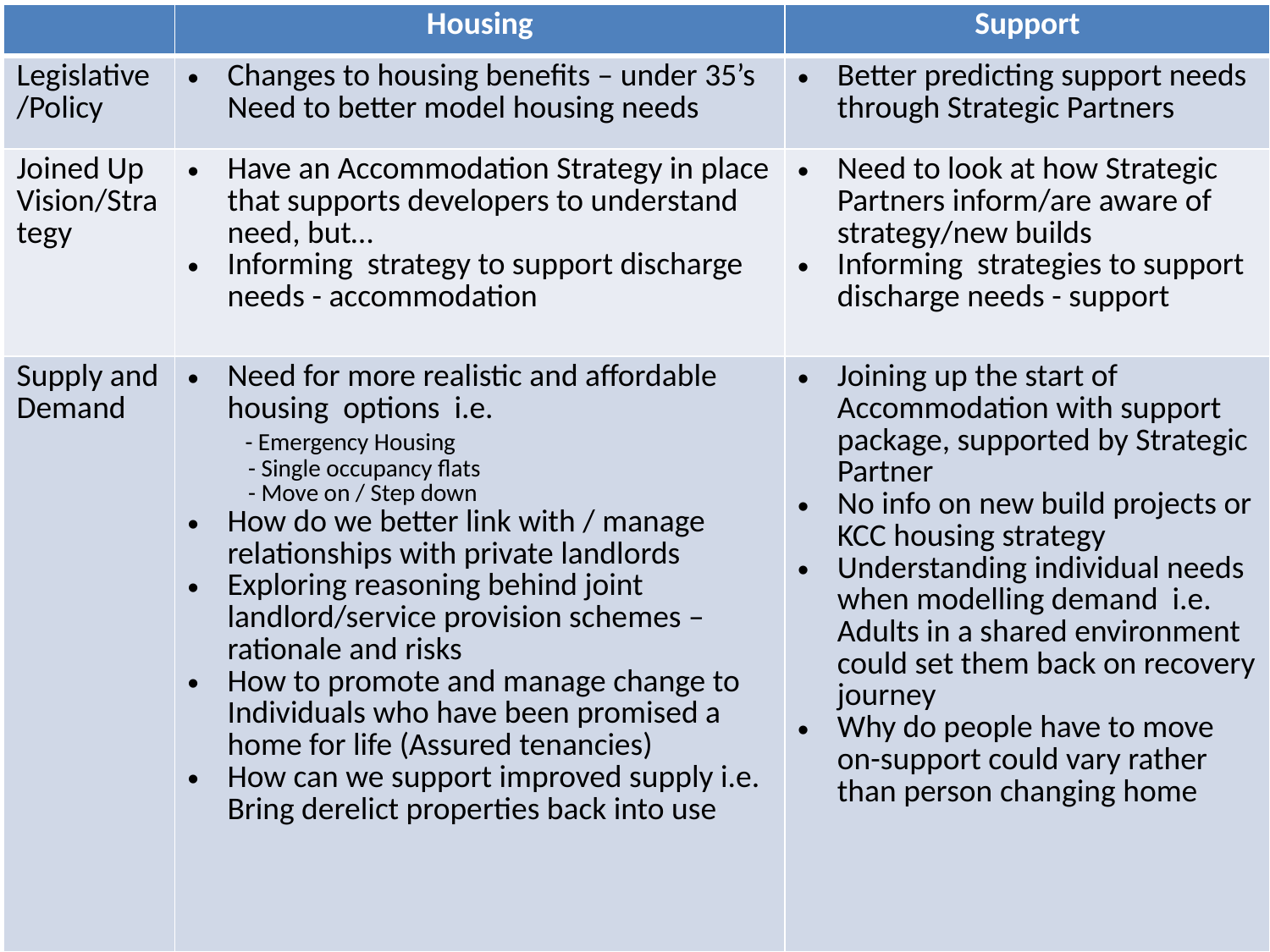

|  | Housing | Support |
| --- | --- | --- |
| Legislative/Policy | Changes to housing benefits – under 35’s Need to better model housing needs | Better predicting support needs through Strategic Partners |
| Joined Up Vision/Strategy | Have an Accommodation Strategy in place that supports developers to understand need, but… Informing strategy to support discharge needs - accommodation | Need to look at how Strategic Partners inform/are aware of strategy/new builds Informing strategies to support discharge needs - support |
| Supply and Demand | Need for more realistic and affordable housing options i.e. - Emergency Housing - Single occupancy flats - Move on / Step down How do we better link with / manage relationships with private landlords Exploring reasoning behind joint landlord/service provision schemes – rationale and risks How to promote and manage change to Individuals who have been promised a home for life (Assured tenancies) How can we support improved supply i.e. Bring derelict properties back into use | Joining up the start of Accommodation with support package, supported by Strategic Partner No info on new build projects or KCC housing strategy Understanding individual needs when modelling demand i.e. Adults in a shared environment could set them back on recovery journey Why do people have to move on-support could vary rather than person changing home |